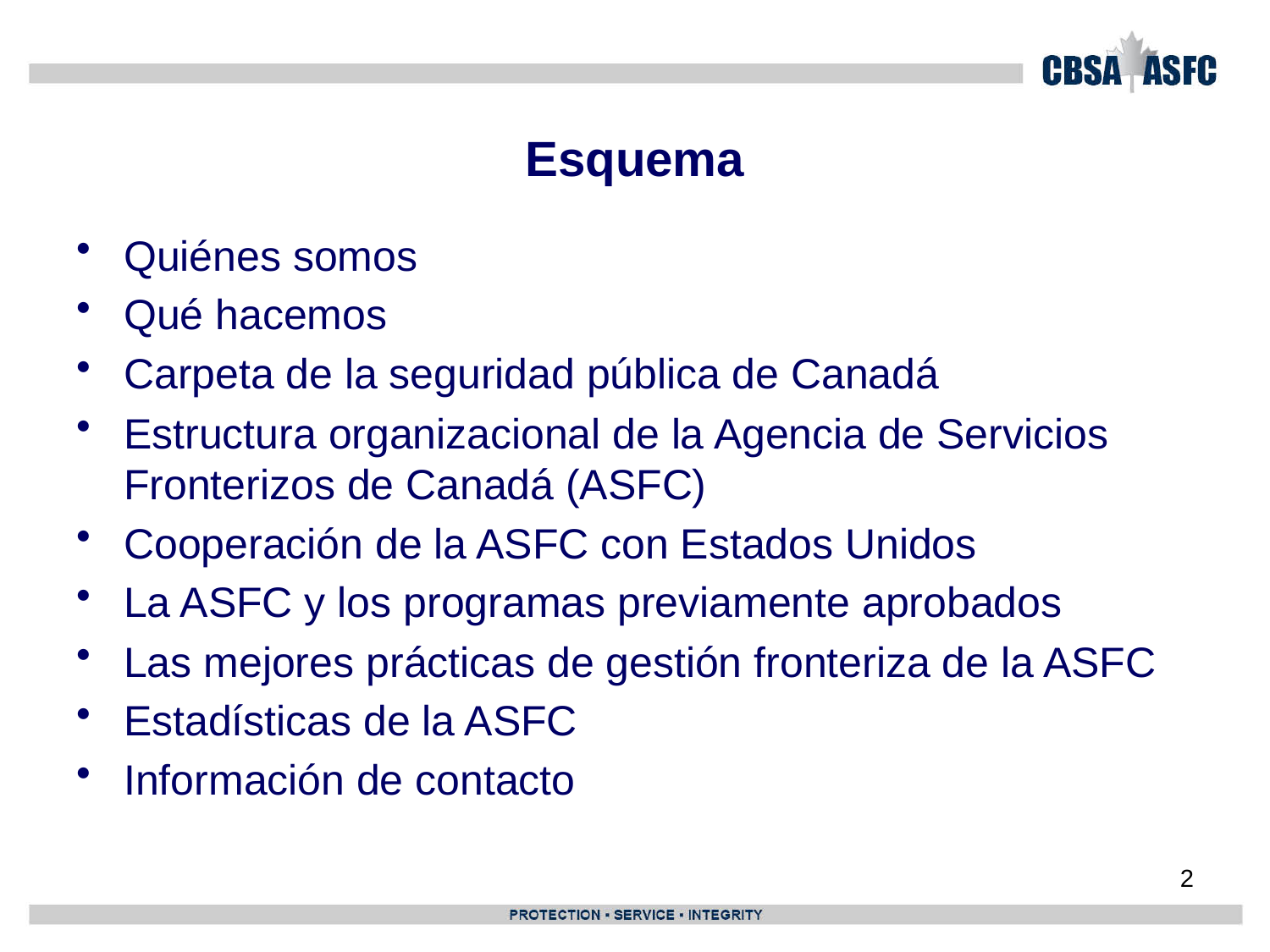

# Esquema
Quiénes somos
Qué hacemos
Carpeta de la seguridad pública de Canadá
Estructura organizacional de la Agencia de Servicios Fronterizos de Canadá (ASFC)
Cooperación de la ASFC con Estados Unidos
La ASFC y los programas previamente aprobados
Las mejores prácticas de gestión fronteriza de la ASFC
Estadísticas de la ASFC
Información de contacto
2